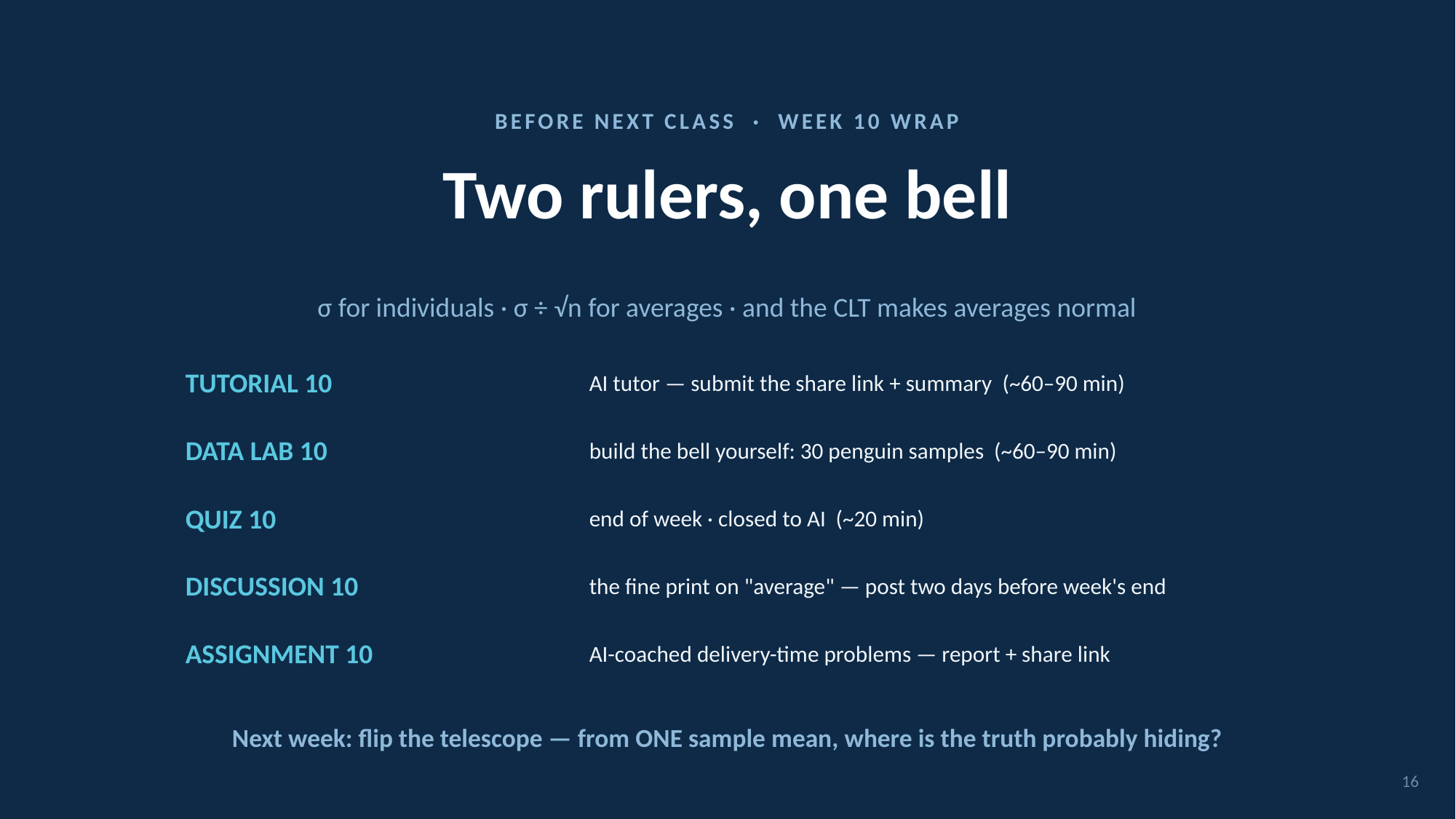

BEFORE NEXT CLASS  ·  WEEK 10 WRAP
# Two rulers, one bell
σ for individuals · σ ÷ √n for averages · and the CLT makes averages normal
TUTORIAL 10
AI tutor — submit the share link + summary  (~60–90 min)
DATA LAB 10
build the bell yourself: 30 penguin samples  (~60–90 min)
QUIZ 10
end of week · closed to AI  (~20 min)
DISCUSSION 10
the fine print on "average" — post two days before week's end
ASSIGNMENT 10
AI-coached delivery-time problems — report + share link
Next week: flip the telescope — from ONE sample mean, where is the truth probably hiding?
16